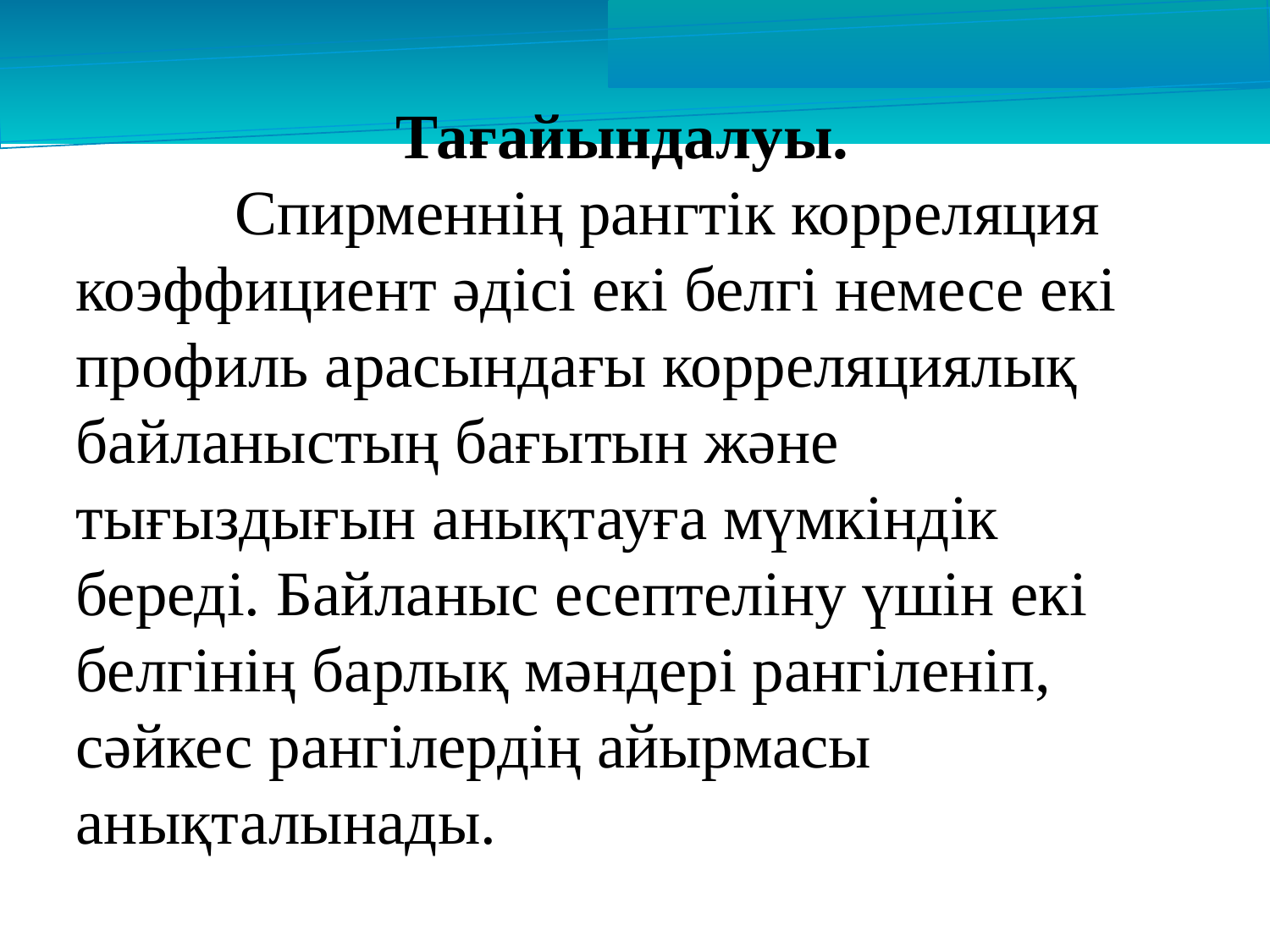

Тағайындалуы.
          Спирменнің рангтік корреляция коэффициент әдісі екі белгі немесе екі профиль арасындағы корреляциялық байланыстың бағытын және тығыздығын анықтауға мүмкіндік береді. Байланыс есептеліну үшін екі белгінің барлық мәндері рангіленіп, сәйкес рангілердің айырмасы анықталынады.